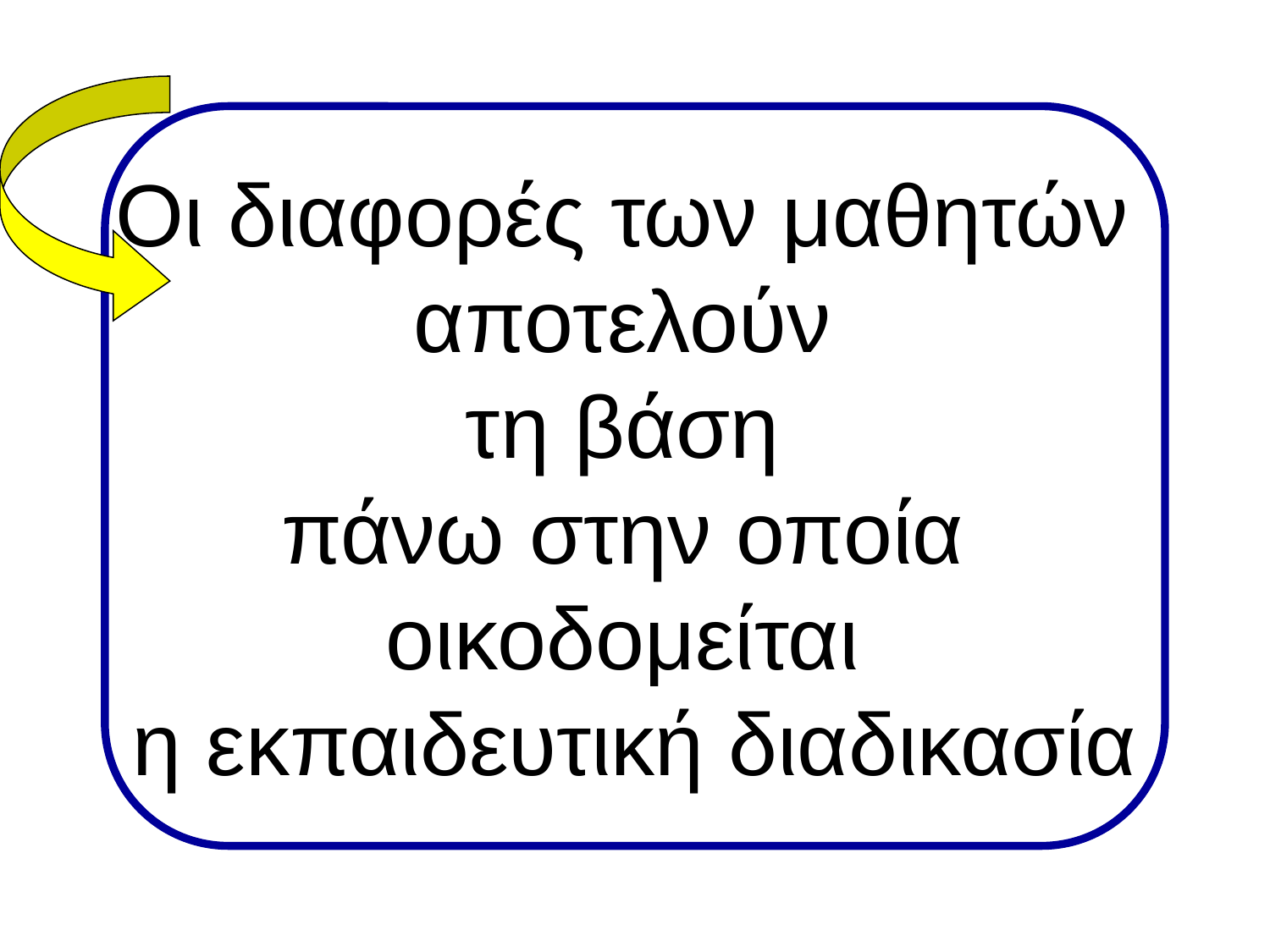

Οι διαφορές των μαθητών
αποτελούν
τη βάση
πάνω στην οποία
οικοδομείται
η εκπαιδευτική διαδικασία